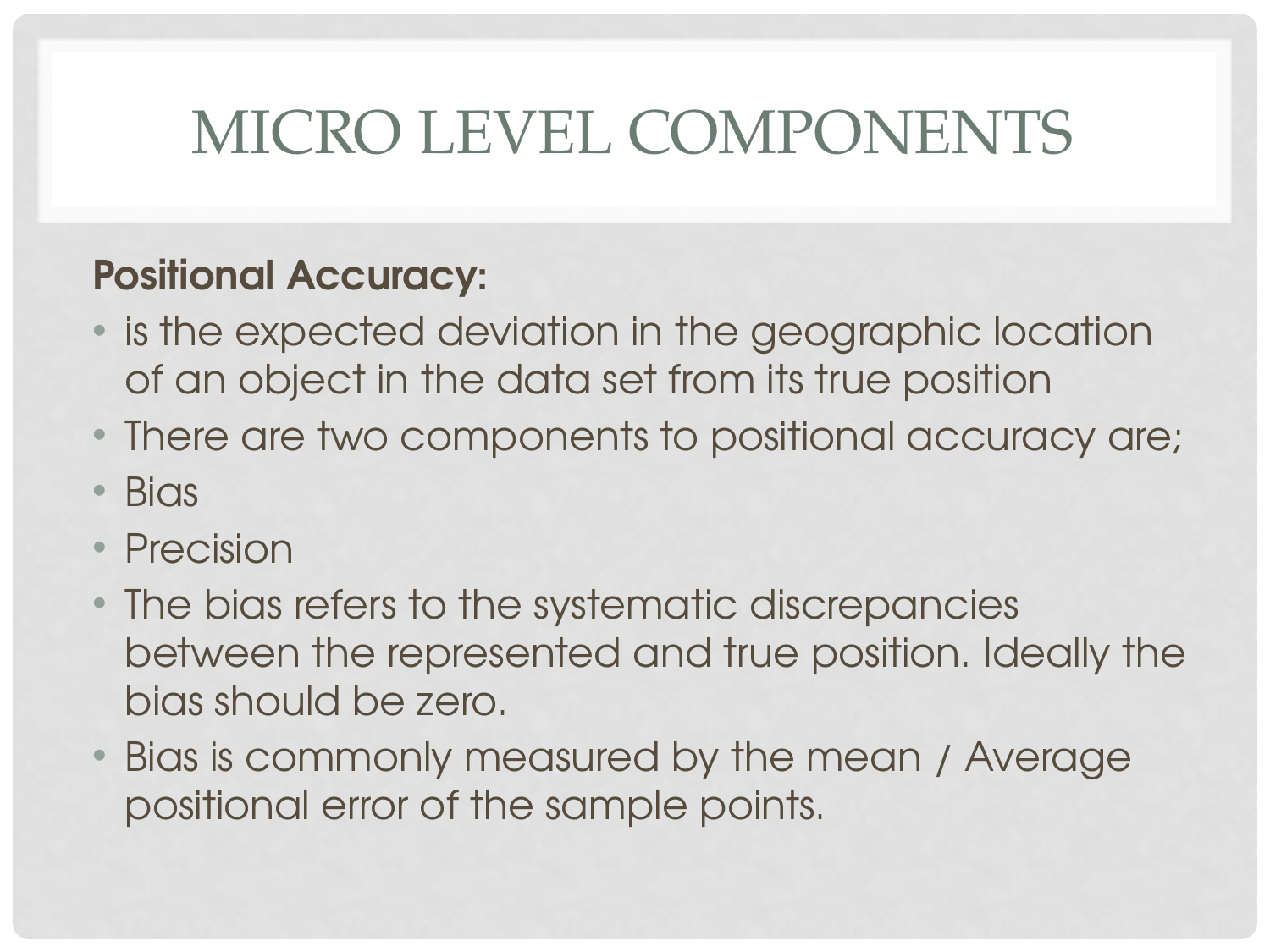

# Micro level components
Positional Accuracy:
is the expected deviation in the geographic location of an object in the data set from its true position
There are two components to positional accuracy are;
Bias
Precision
The bias refers to the systematic discrepancies between the represented and true position. Ideally the bias should be zero.
Bias is commonly measured by the mean / Average positional error of the sample points.